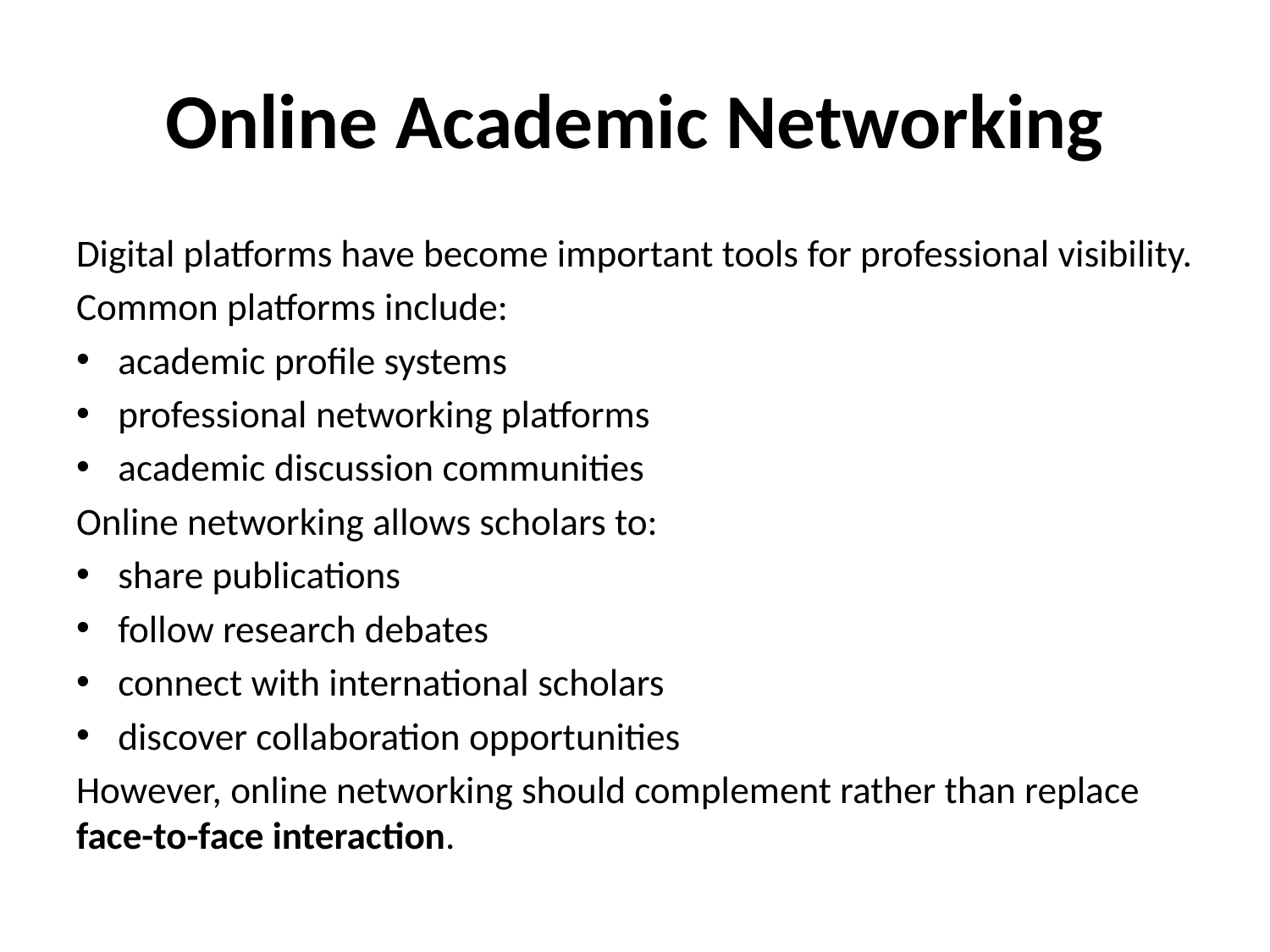

# Online Academic Networking
Digital platforms have become important tools for professional visibility.
Common platforms include:
academic profile systems
professional networking platforms
academic discussion communities
Online networking allows scholars to:
share publications
follow research debates
connect with international scholars
discover collaboration opportunities
However, online networking should complement rather than replace face-to-face interaction.